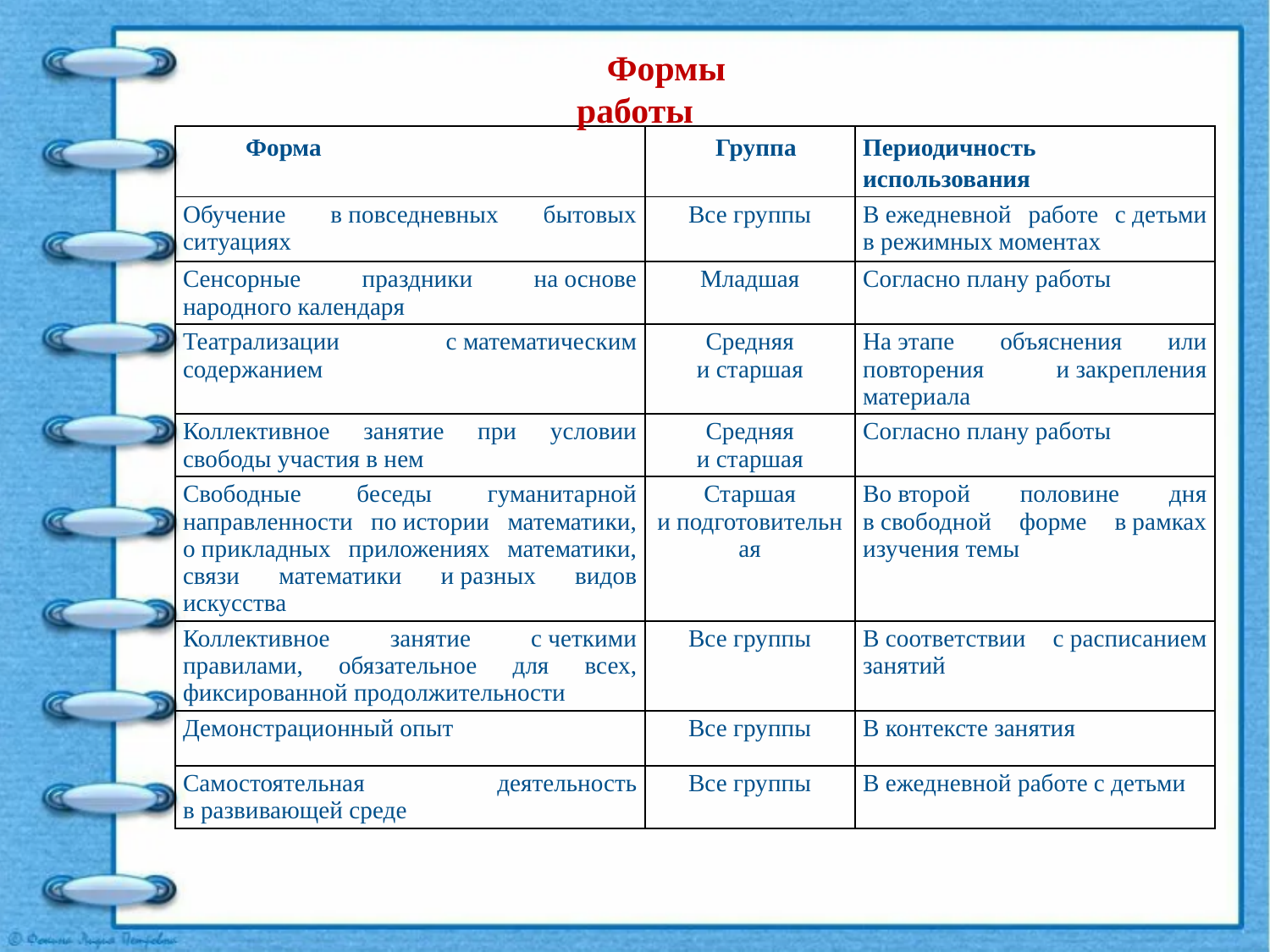

Формы работы
| Форма | Группа | Периодичность использования |
| --- | --- | --- |
| Обучение в повседневных бытовых ситуациях | Все группы | В ежедневной работе с детьми в режимных моментах |
| Сенсорные праздники на основе народного календаря | Младшая | Согласно плану работы |
| Театрализации с математическим содержанием | Средняя и старшая | На этапе объяснения или повторения и закрепления материала |
| Коллективное занятие при условии свободы участия в нем | Средняя и старшая | Согласно плану работы |
| Свободные беседы гуманитарной направленности по истории математики, о прикладных приложениях математики, связи математики и разных видов искусства | Старшая и подготовительная | Во второй половине дня в свободной форме в рамках изучения темы |
| Коллективное занятие с четкими правилами, обязательное для всех, фиксированной продолжительности | Все группы | В соответствии с расписанием занятий |
| Демонстрационный опыт | Все группы | В контексте занятия |
| Самостоятельная деятельность в развивающей среде | Все группы | В ежедневной работе с детьми |